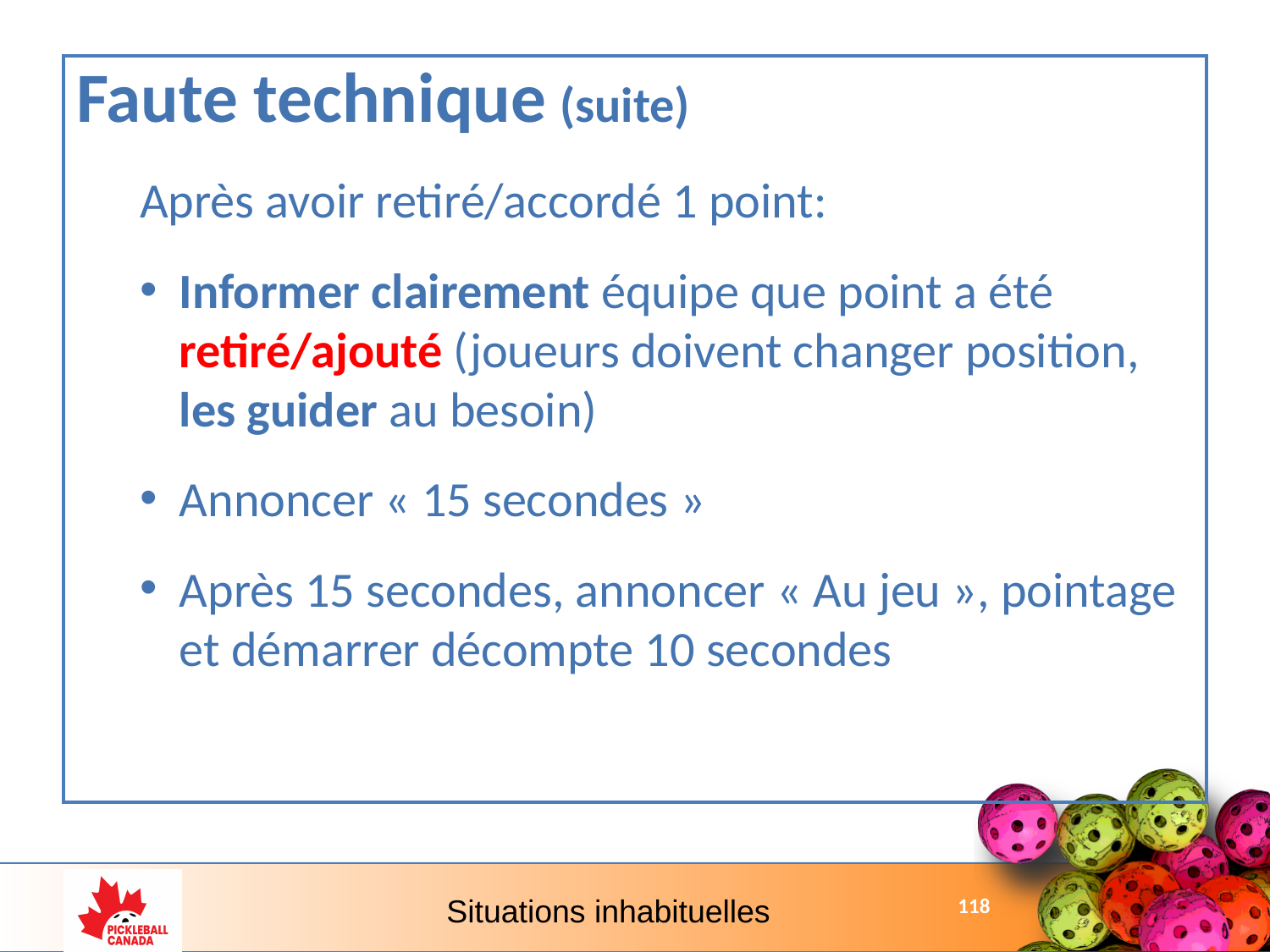

Faute technique (suite)
Après avoir retiré/accordé 1 point:
Informer clairement équipe que point a été retiré/ajouté (joueurs doivent changer position, les guider au besoin)
Annoncer « 15 secondes »
Après 15 secondes, annoncer « Au jeu », pointage et démarrer décompte 10 secondes